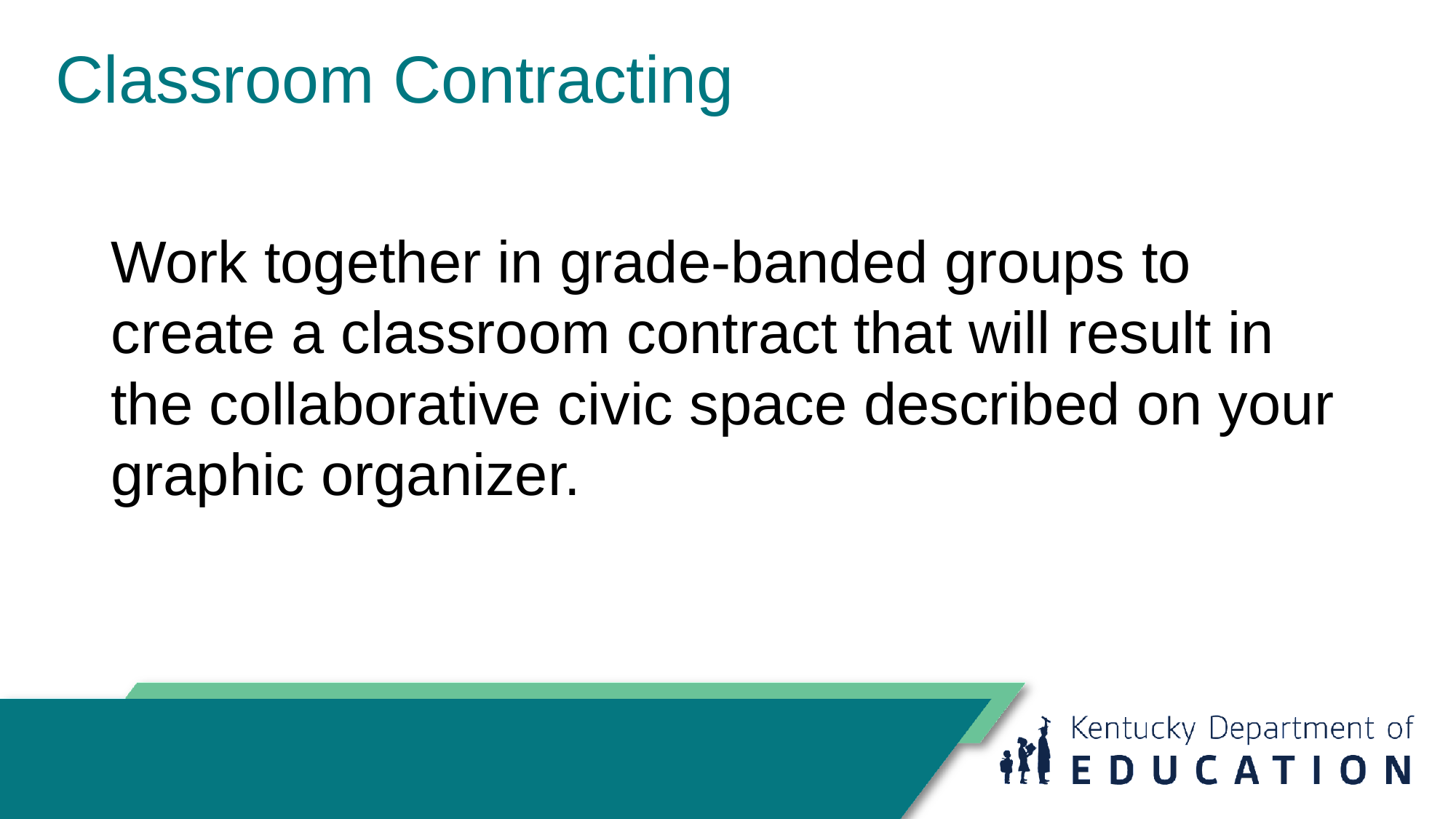

# Classroom Contracting
Work together in grade-banded groups to create a classroom contract that will result in the collaborative civic space described on your graphic organizer.